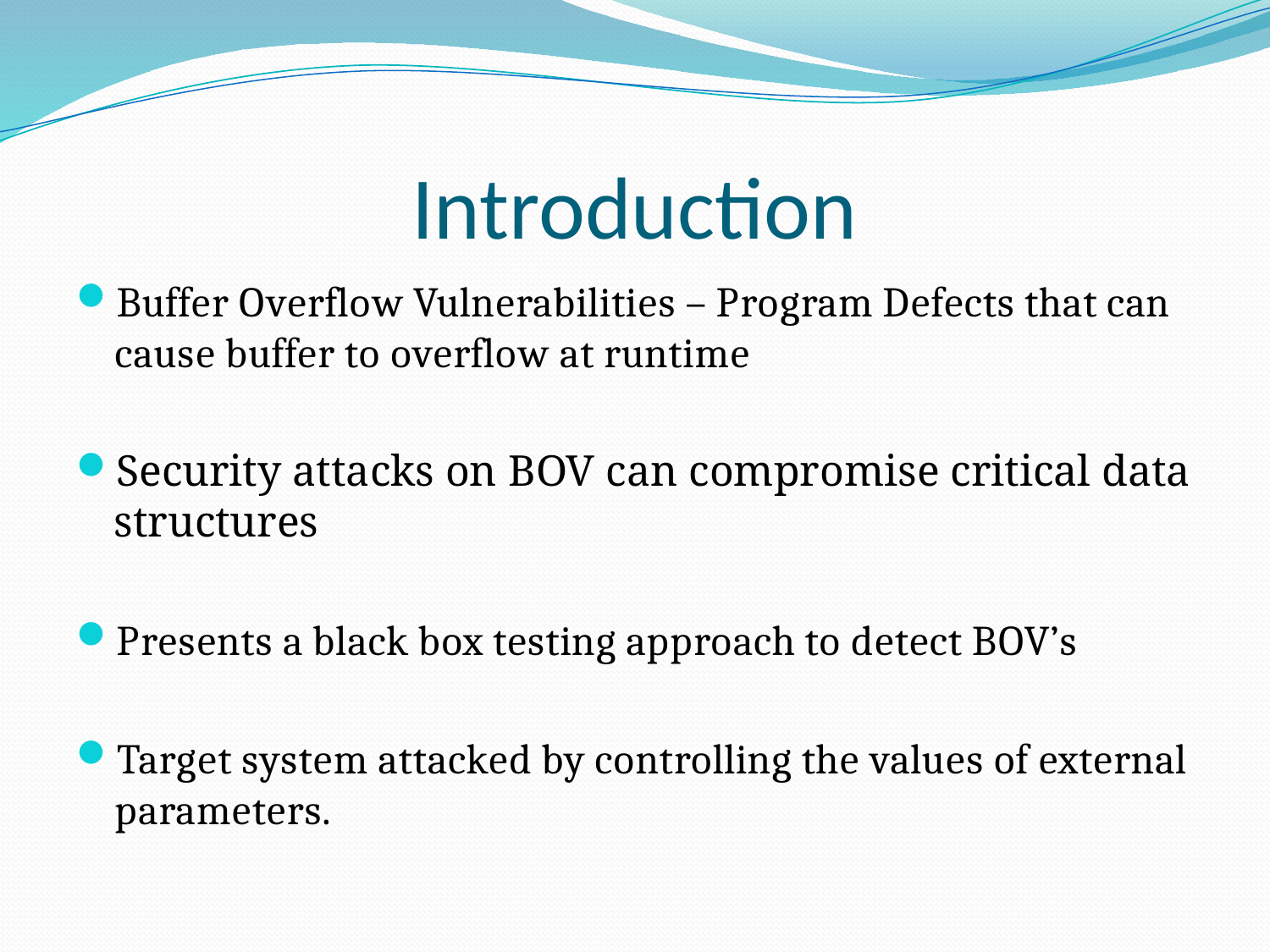

# Introduction
Buffer Overflow Vulnerabilities – Program Defects that can cause buffer to overflow at runtime

Security attacks on BOV can compromise critical data structures

Presents a black box testing approach to detect BOV’s

Target system attacked by controlling the values of external parameters.